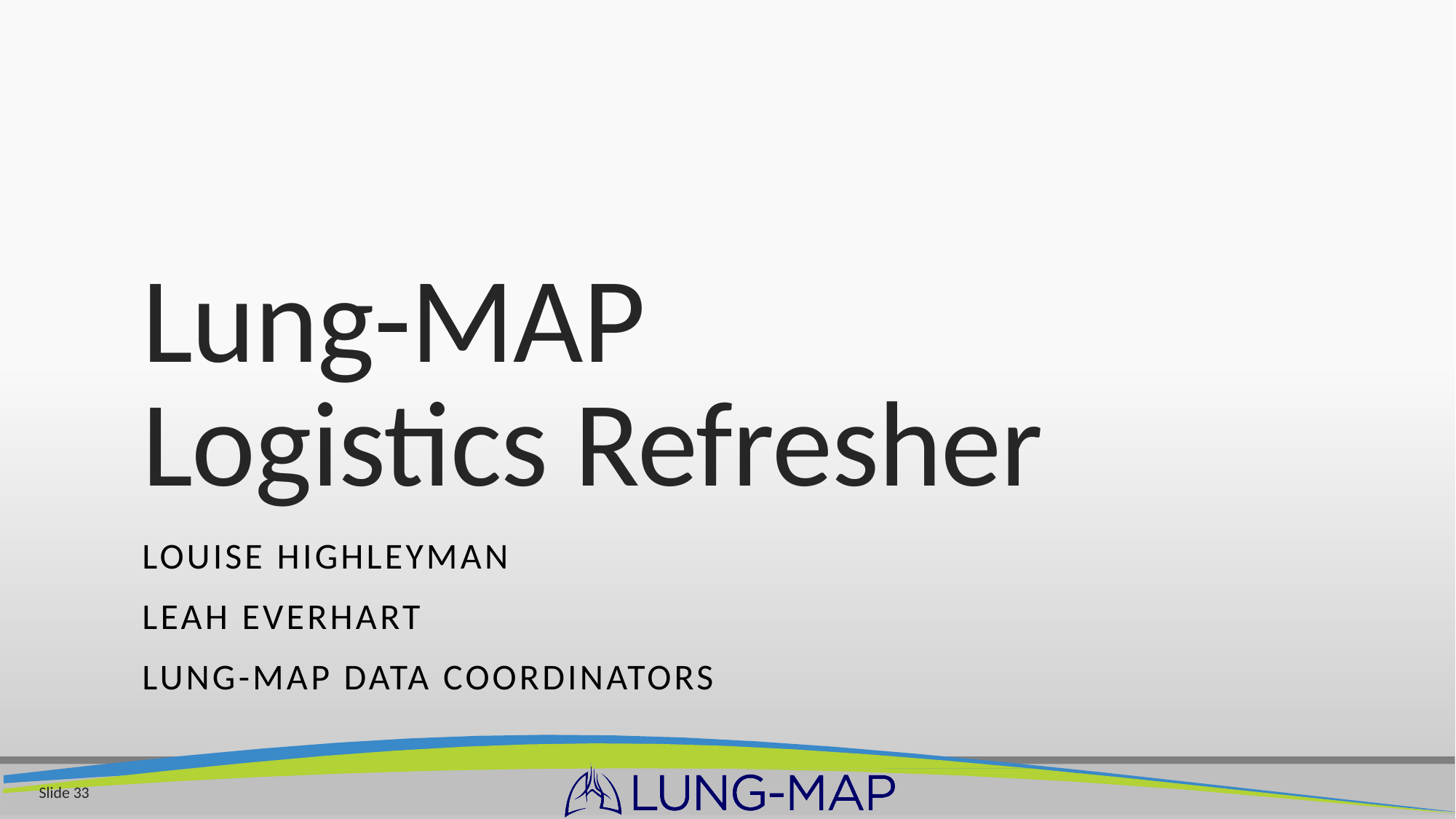

# Lung-MAP Logistics Refresher
Louise Highleyman
Leah Everhart
Lung-MAP Data Coordinators
Slide 33